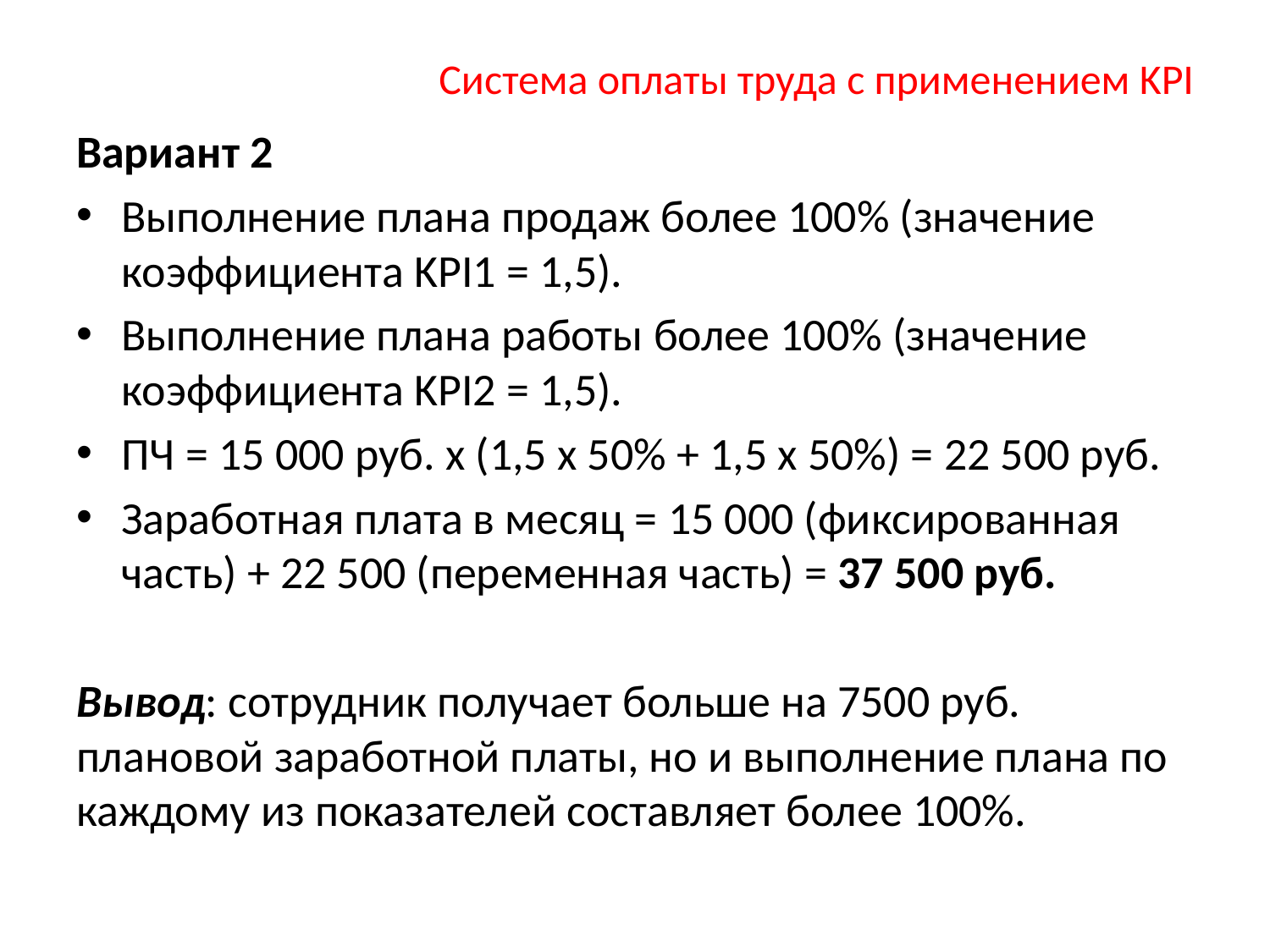

# Система оплаты труда с применением KPI
Вариант 2
Выполнение плана продаж более 100% (значение коэффициента KPI1 = 1,5).
Выполнение плана работы более 100% (значение коэффициента KPI2 = 1,5).
ПЧ = 15 000 руб. х (1,5 х 50% + 1,5 х 50%) = 22 500 руб.
Заработная плата в месяц = 15 000 (фиксированная часть) + 22 500 (переменная часть) = 37 500 руб.

Вывод: сотрудник получает больше на 7500 руб. плановой заработной платы, но и выполнение плана по каждому из показателей составляет более 100%.